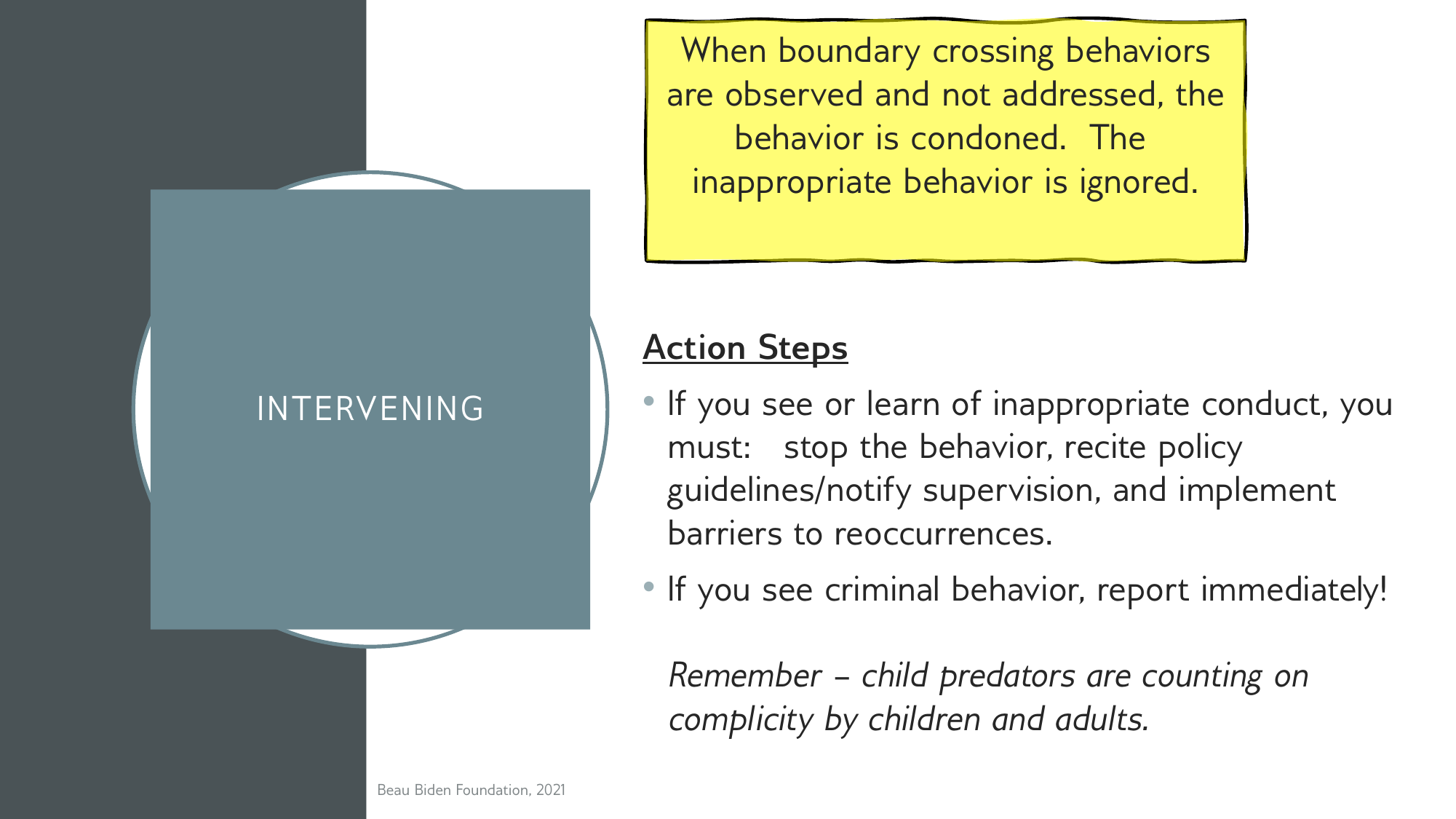

When boundary crossing behaviors are observed and not addressed, the behavior is condoned.  The  inappropriate behavior is ignored.

# intervening
Action Steps
If you see or learn of inappropriate conduct, you must:   stop the behavior, recite policy guidelines/notify supervision, and implement barriers to reoccurrences.
If you see criminal behavior, report immediately!
Remember – child predators are counting on complicity by children and adults.

Beau Biden Foundation, 2021